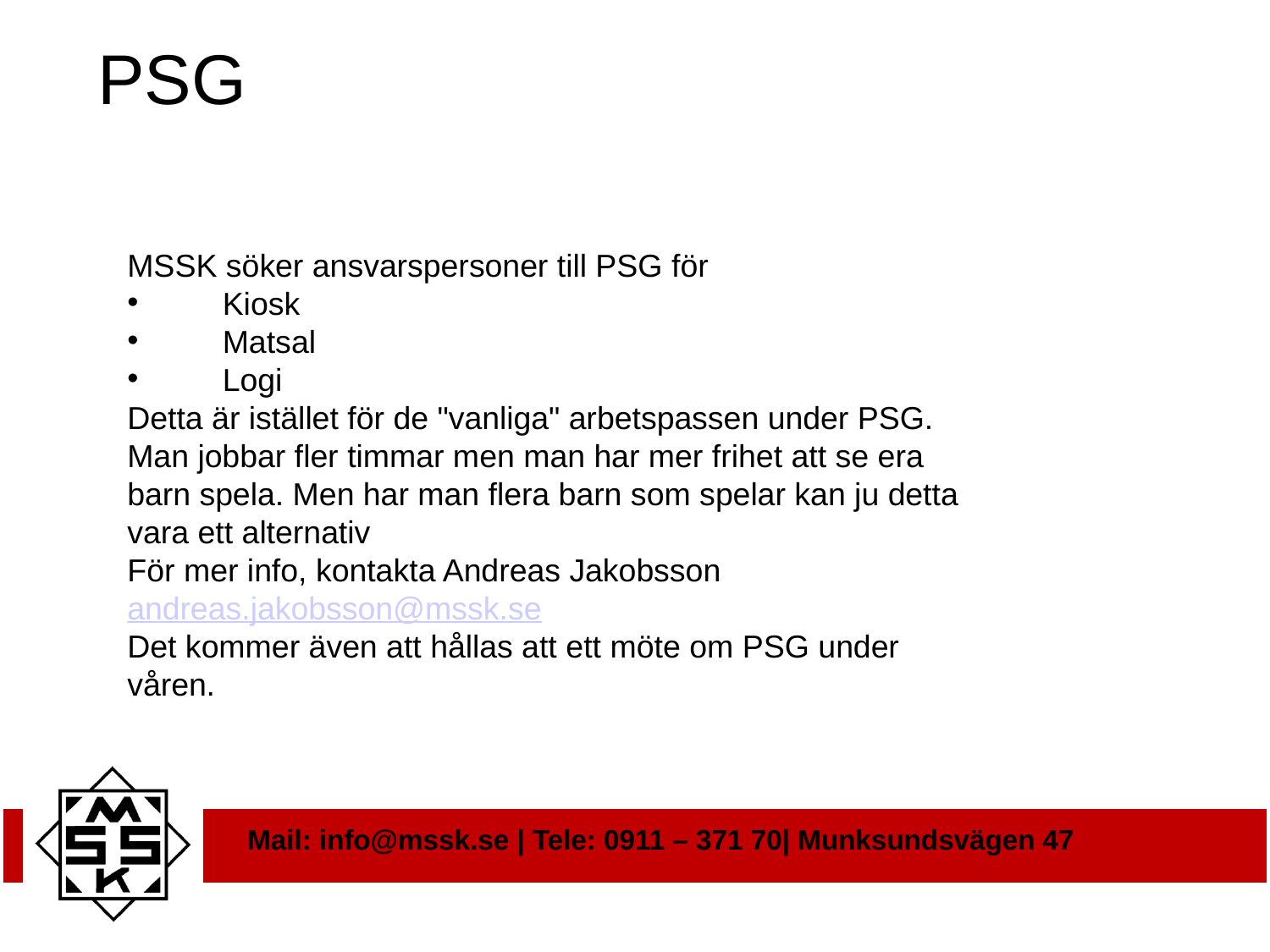

# PSG
MSSK söker ansvarspersoner till PSG för
 Kiosk
 Matsal
 Logi
Detta är istället för de "vanliga" arbetspassen under PSG. Man jobbar fler timmar men man har mer frihet att se era barn spela. Men har man flera barn som spelar kan ju detta vara ett alternativ
För mer info, kontakta Andreas Jakobsson andreas.jakobsson@mssk.se
Det kommer även att hållas att ett möte om PSG under våren.